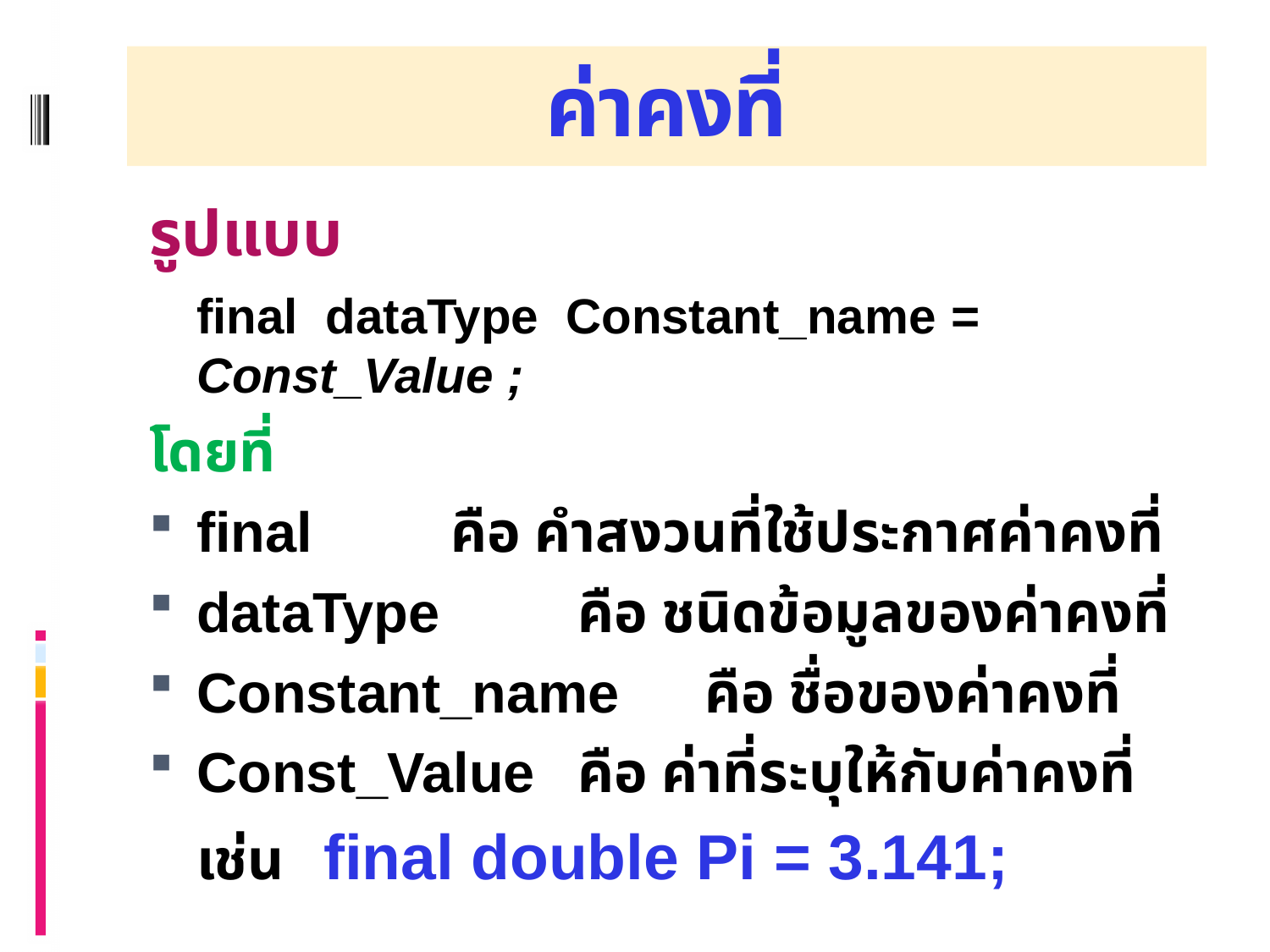

# ค่าคงที่
รูปแบบ
	final  dataType  Constant_name = Const_Value ;
โดยที่
final		คือ คำสงวนที่ใช้ประกาศค่าคงที่
dataType		คือ ชนิดข้อมูลของค่าคงที่
Constant_name	คือ ชื่อของค่าคงที่
Const_Value	คือ ค่าที่ระบุให้กับค่าคงที่
	เช่น 	final double Pi = 3.141;